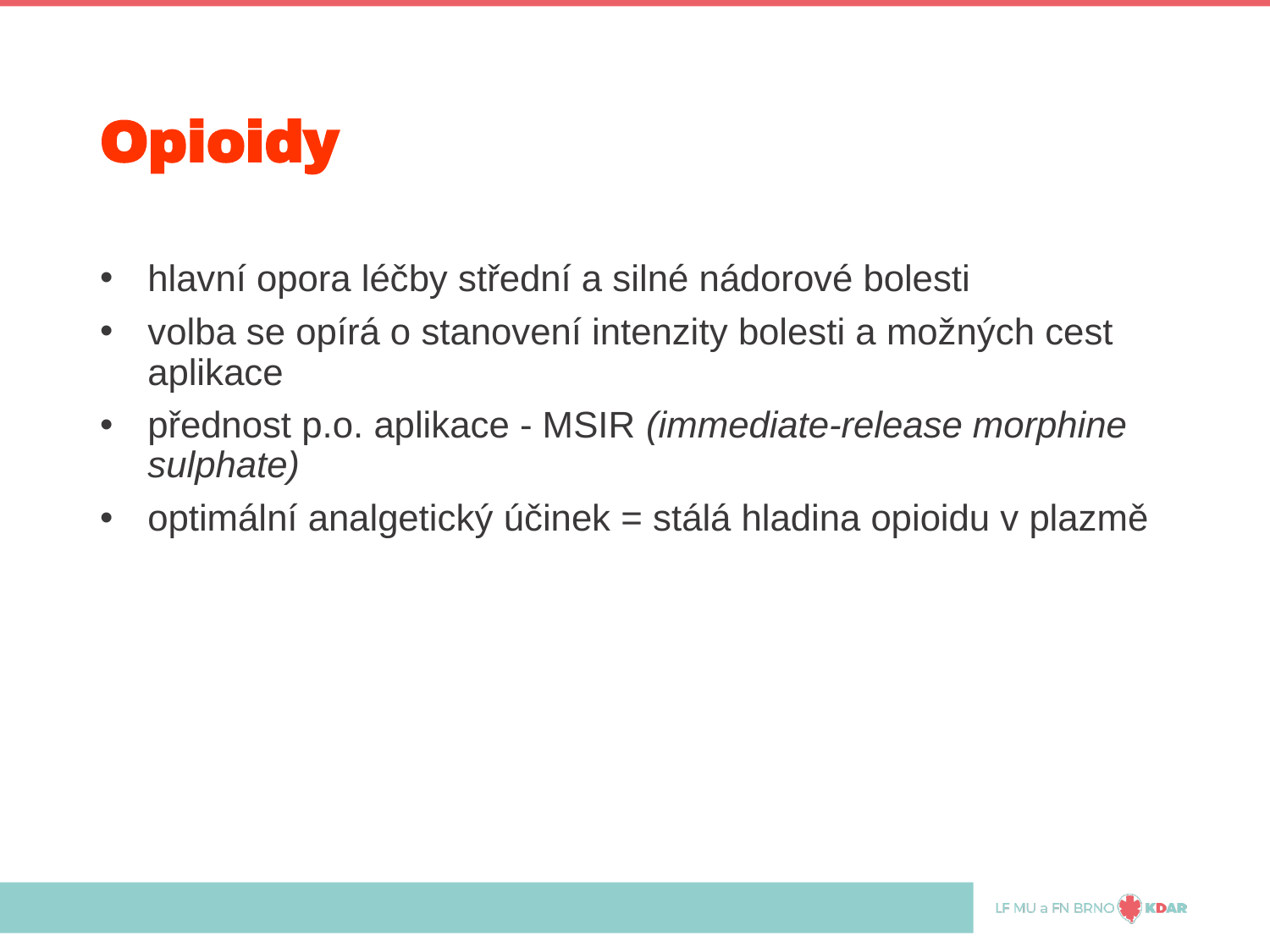

# Opioidy
hlavní opora léčby střední a silné nádorové bolesti
volba se opírá o stanovení intenzity bolesti a možných cest aplikace
přednost p.o. aplikace - MSIR (immediate-release morphine sulphate)
optimální analgetický účinek = stálá hladina opioidu v plazmě